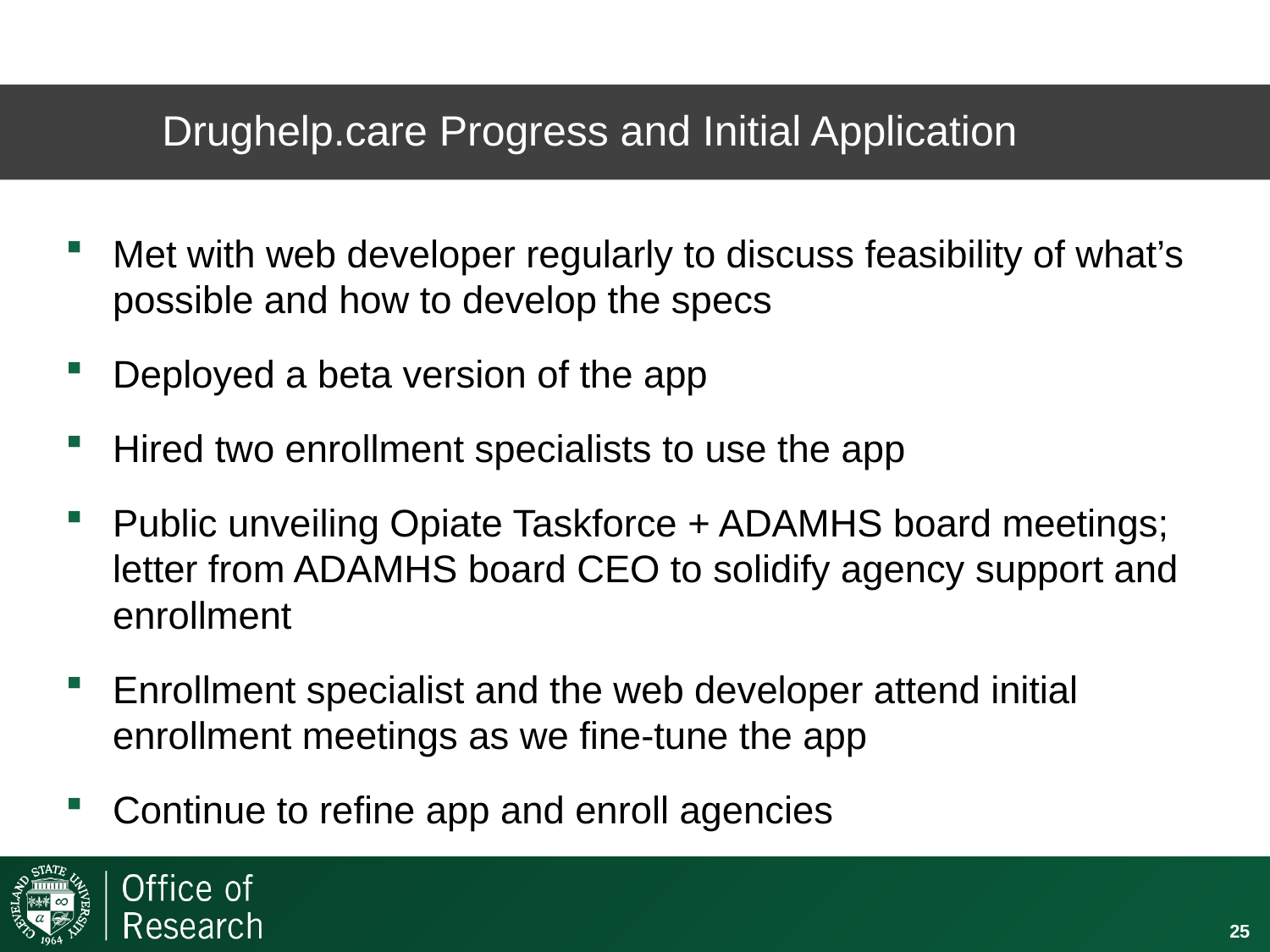

# Drughelp.care Progress and Initial Application
Met with web developer regularly to discuss feasibility of what’s possible and how to develop the specs
Deployed a beta version of the app
Hired two enrollment specialists to use the app
Public unveiling Opiate Taskforce + ADAMHS board meetings; letter from ADAMHS board CEO to solidify agency support and enrollment
Enrollment specialist and the web developer attend initial enrollment meetings as we fine-tune the app
Continue to refine app and enroll agencies

25